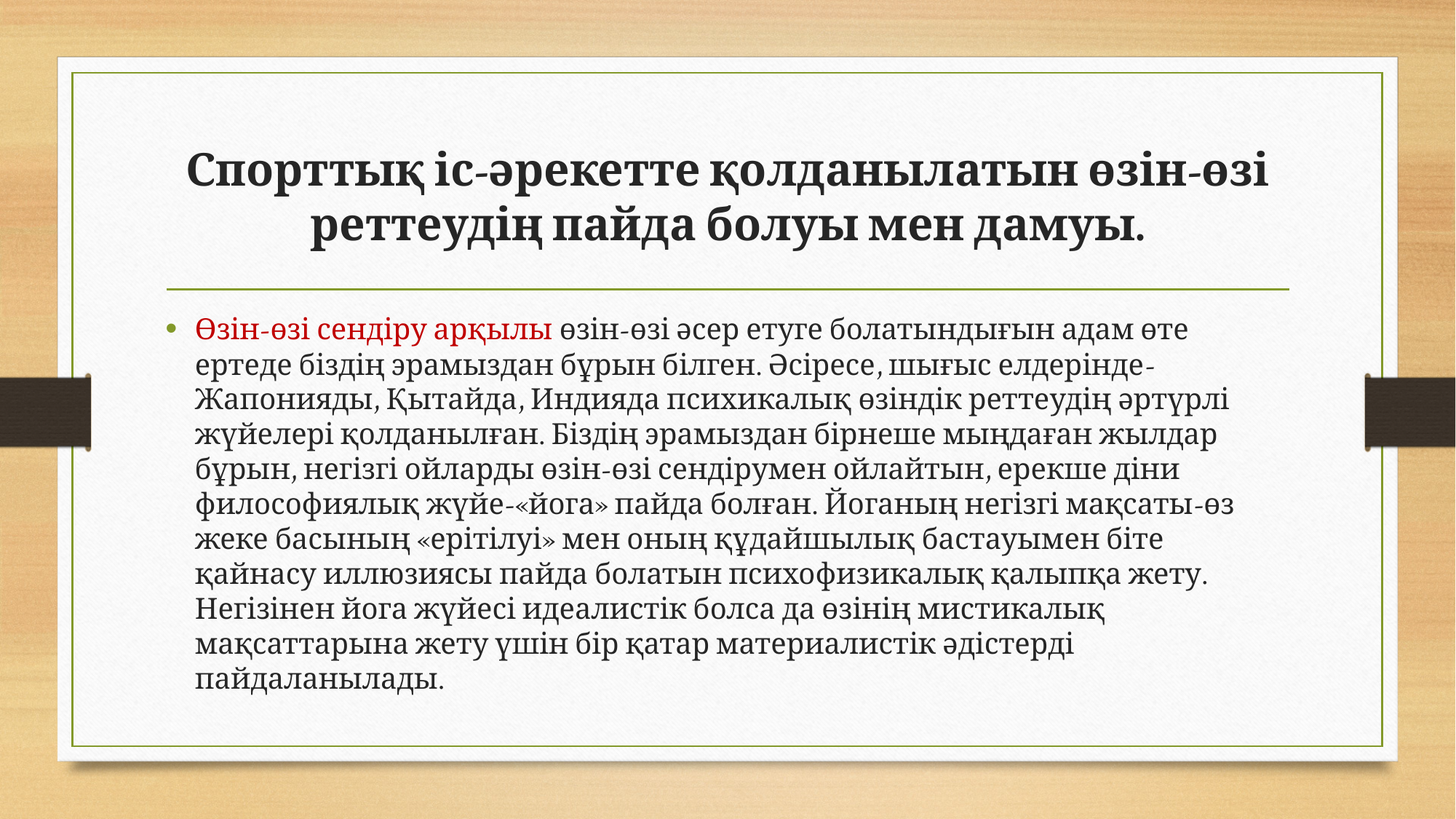

# Спорттық іс-әрекетте қолданылатын өзін-өзі реттеудің пайда болуы мен дамуы.
Өзін-өзі сендіру арқылы өзін-өзі әсер етуге болатындығын адам өте ертеде біздің эрамыздан бұрын білген. Әсіресе, шығыс елдерінде-Жапонияды, Қытайда, Индияда психикалық өзіндік реттеудің әртүрлі жүйелері қолданылған. Біздің эрамыздан бірнеше мыңдаған жылдар бұрын, негізгі ойларды өзін-өзі сендірумен ойлайтын, ерекше діни философиялық жүйе-«йога» пайда болған. Йоганың негізгі мақсаты-өз жеке басының «ерітілуі» мен оның құдайшылық бастауымен біте қайнасу иллюзиясы пайда болатын психофизикалық қалыпқа жету. Негізінен йога жүйесі идеалистік болса да өзінің мистикалық мақсаттарына жету үшін бір қатар материалистік әдістерді пайдаланылады.